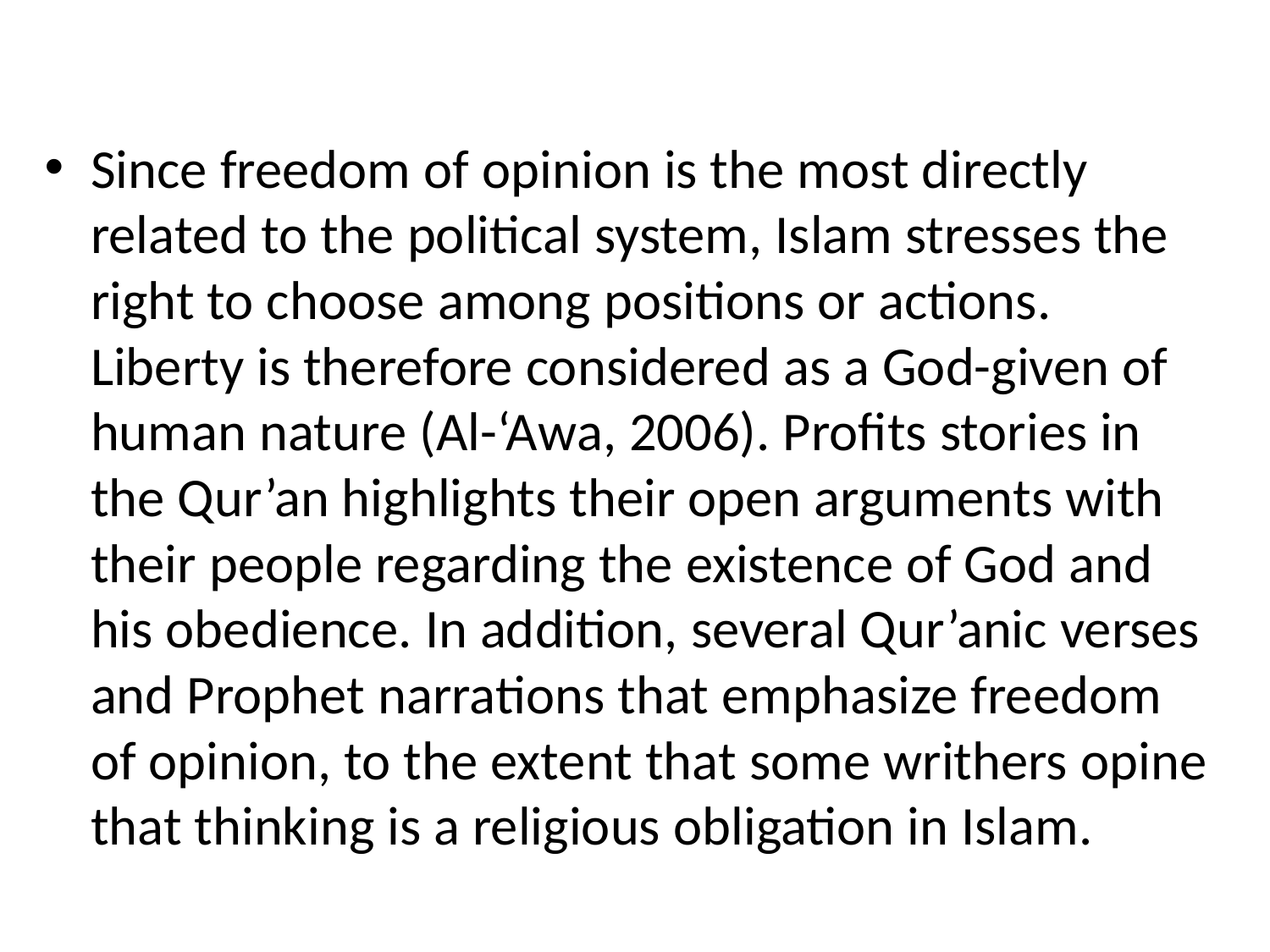

#
Since freedom of opinion is the most directly related to the political system, Islam stresses the right to choose among positions or actions. Liberty is therefore considered as a God-given of human nature (Al-‘Awa, 2006). Profits stories in the Qur’an highlights their open arguments with their people regarding the existence of God and his obedience. In addition, several Qur’anic verses and Prophet narrations that emphasize freedom of opinion, to the extent that some writhers opine that thinking is a religious obligation in Islam.